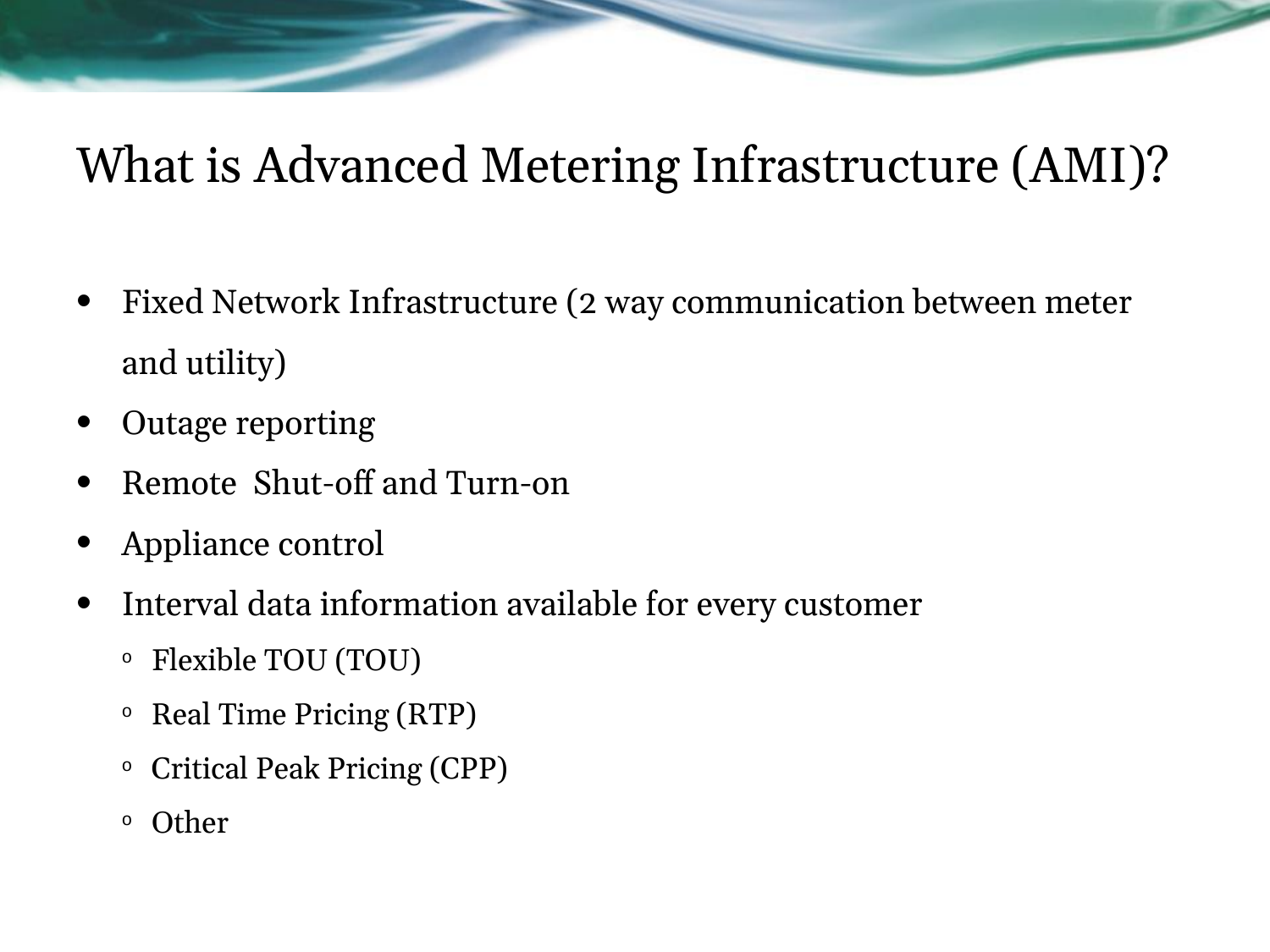

# What is Advanced Metering Infrastructure (AMI)?
Fixed Network Infrastructure (2 way communication between meter and utility)
Outage reporting
Remote  Shut-off and Turn-on
Appliance control
Interval data information available for every customer
Flexible TOU (TOU)
Real Time Pricing (RTP)
Critical Peak Pricing (CPP)
Other